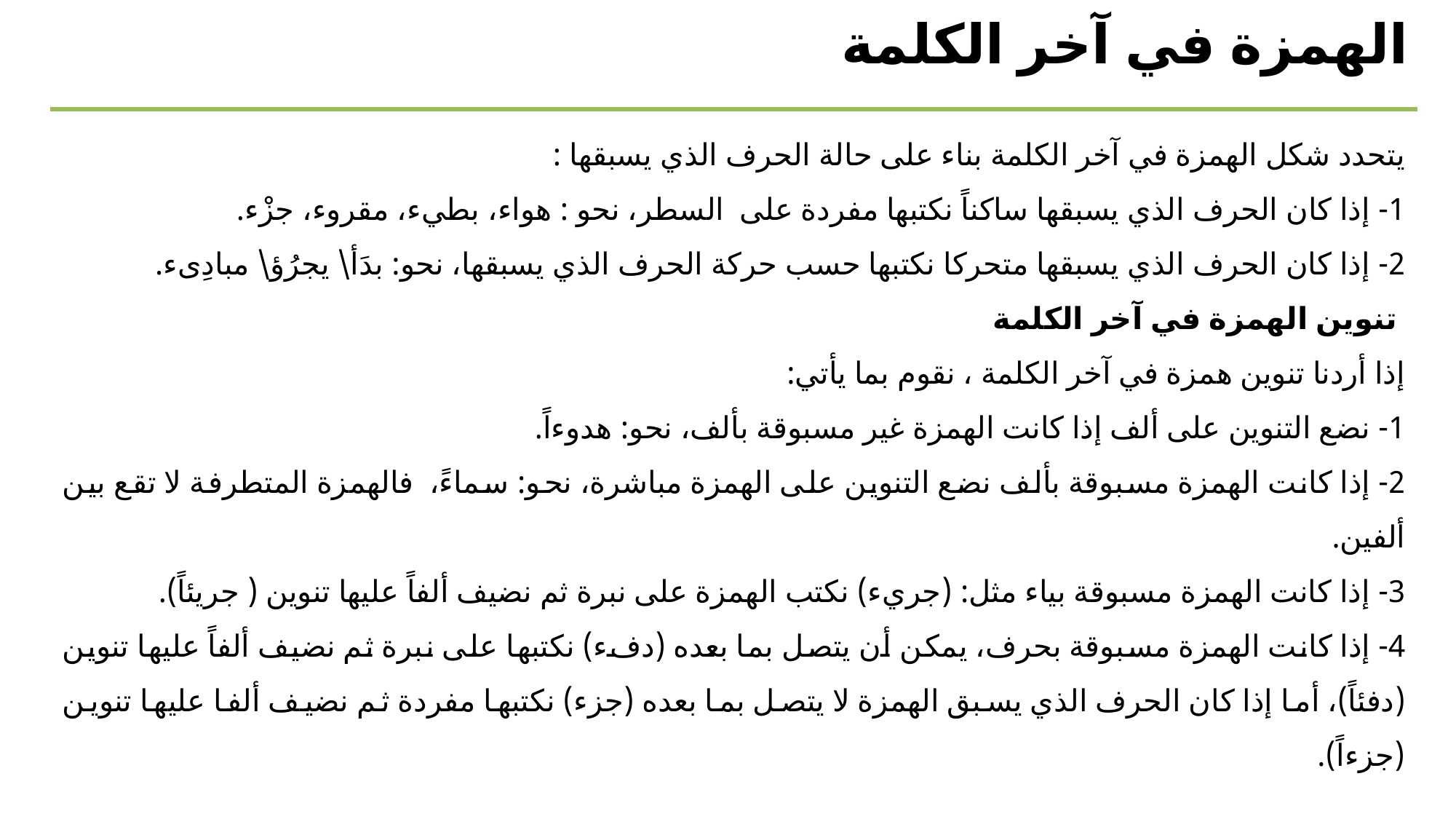

الهمزة في آخر الكلمة
يتحدد شكل الهمزة في آخر الكلمة بناء على حالة الحرف الذي يسبقها :
1- إذا كان الحرف الذي يسبقها ساكناً نكتبها مفردة على  السطر، نحو : هواء، بطيء، مقروء، جزْء.
2- إذا كان الحرف الذي يسبقها متحركا نكتبها حسب حركة الحرف الذي يسبقها، نحو: بدَأ\ يجرُؤ\ مبادِىء.
 تنوين الهمزة في آخر الكلمة
إذا أردنا تنوين همزة في آخر الكلمة ، نقوم بما يأتي:
1- نضع التنوين على ألف إذا كانت الهمزة غير مسبوقة بألف، نحو: هدوءاً.
2- إذا كانت الهمزة مسبوقة بألف نضع التنوين على الهمزة مباشرة، نحو: سماءً،  فالهمزة المتطرفة لا تقع بين ألفين.
3- إذا كانت الهمزة مسبوقة بياء مثل: (جريء) نكتب الهمزة على نبرة ثم نضيف ألفاً عليها تنوين ( جريئاً).
4- إذا كانت الهمزة مسبوقة بحرف، يمكن أن يتصل بما بعده (دفء) نكتبها على نبرة ثم نضيف ألفاً عليها تنوين (دفئاً)، أما إذا كان الحرف الذي يسبق الهمزة لا يتصل بما بعده (جزء) نكتبها مفردة ثم نضيف ألفا عليها تنوين (جزءاً).